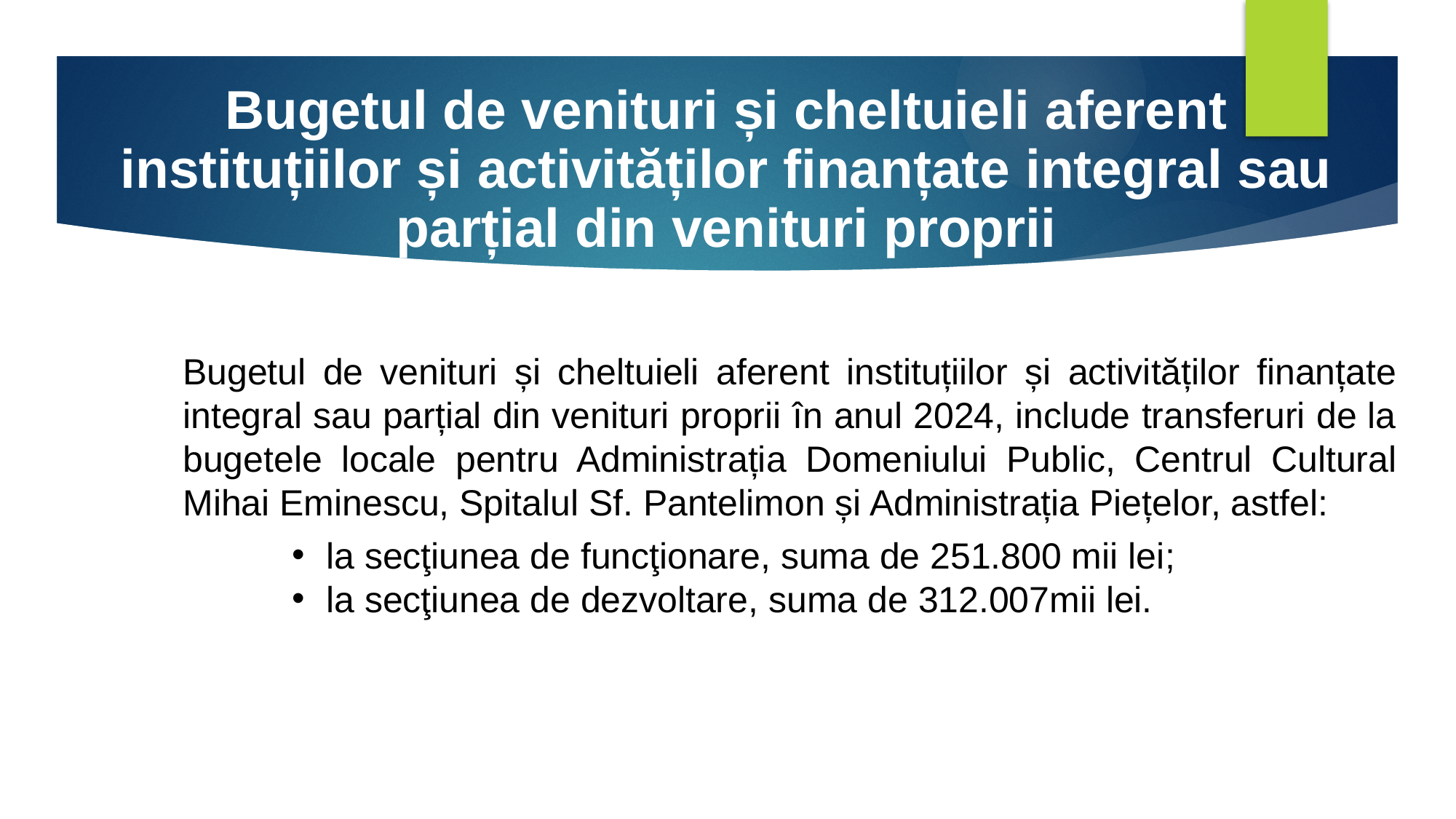

Bugetul de venituri și cheltuieli aferent instituțiilor și activităților finanțate integral sau parțial din venituri proprii
Bugetul de venituri și cheltuieli aferent instituțiilor și activităților finanțate integral sau parțial din venituri proprii în anul 2024, include transferuri de la bugetele locale pentru Administrația Domeniului Public, Centrul Cultural Mihai Eminescu, Spitalul Sf. Pantelimon și Administrația Piețelor, astfel:

la secţiunea de funcţionare, suma de 251.800 mii lei;
la secţiunea de dezvoltare, suma de 312.007mii lei.